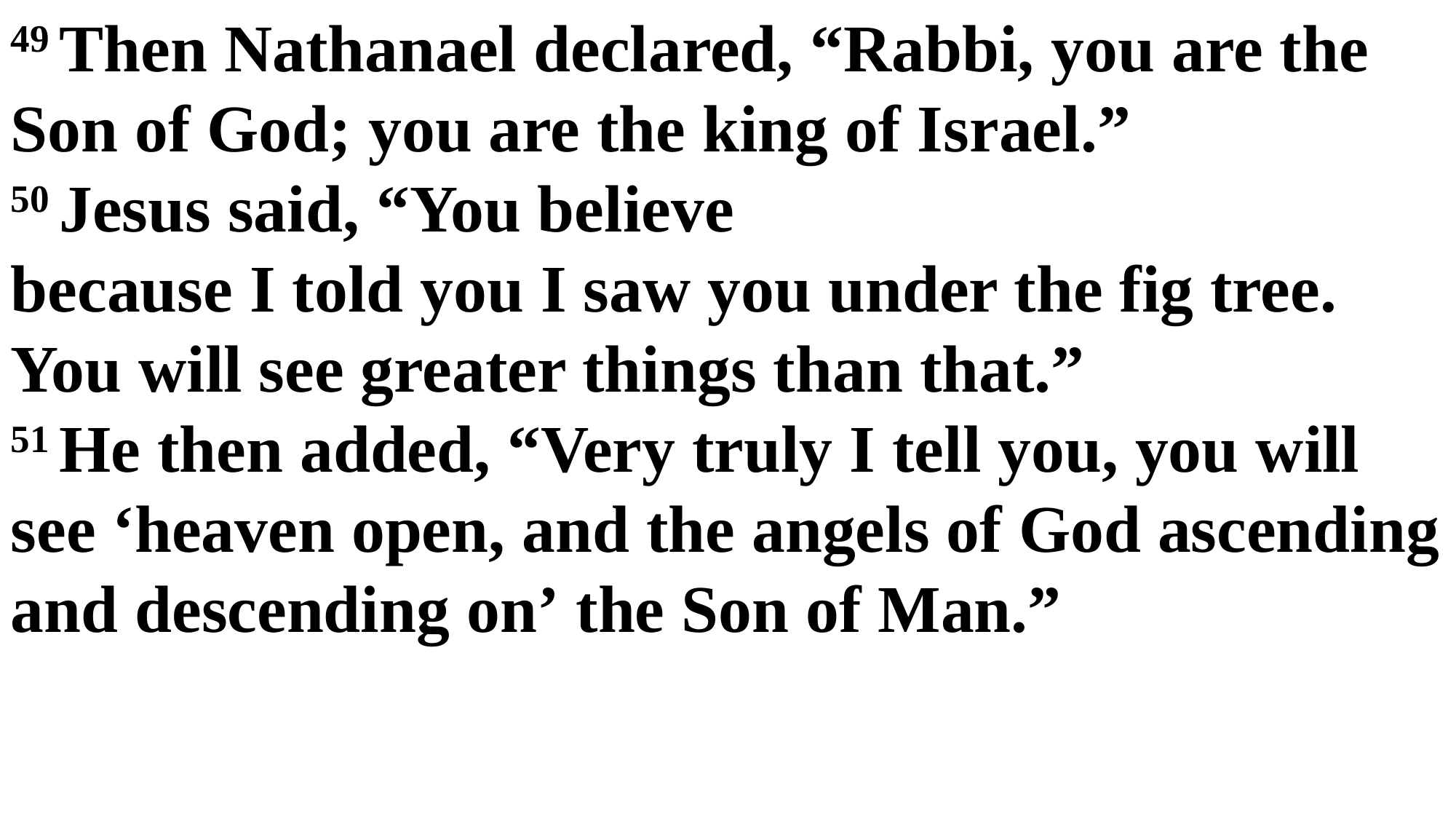

49 Then Nathanael declared, “Rabbi, you are the Son of God; you are the king of Israel.”
50 Jesus said, “You believe
because I told you I saw you under the fig tree. You will see greater things than that.”
51 He then added, “Very truly I tell you, you will see ‘heaven open, and the angels of God ascending and descending on’ the Son of Man.”